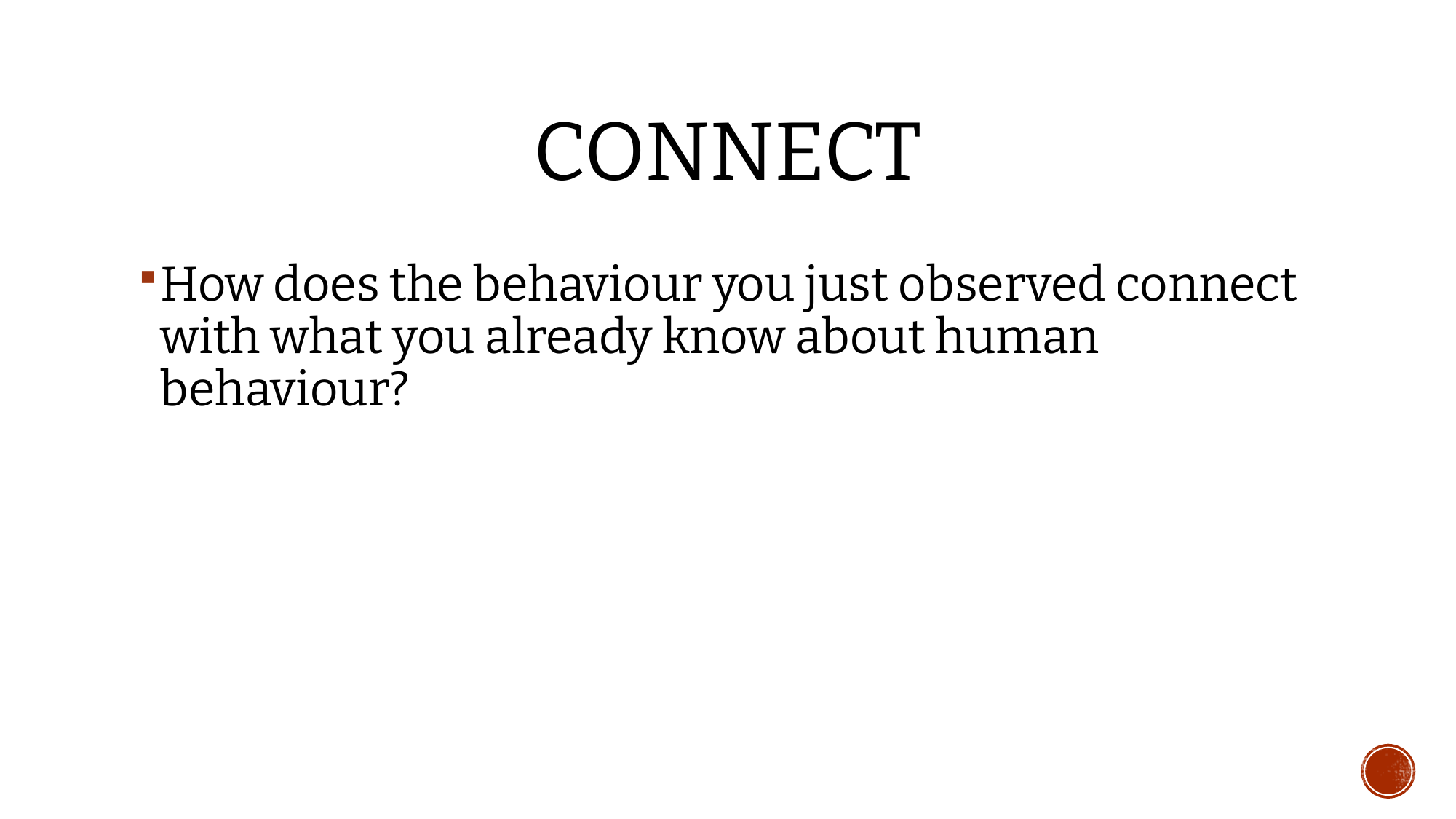

# Connect
How does the behaviour you just observed connect with what you already know about human behaviour?